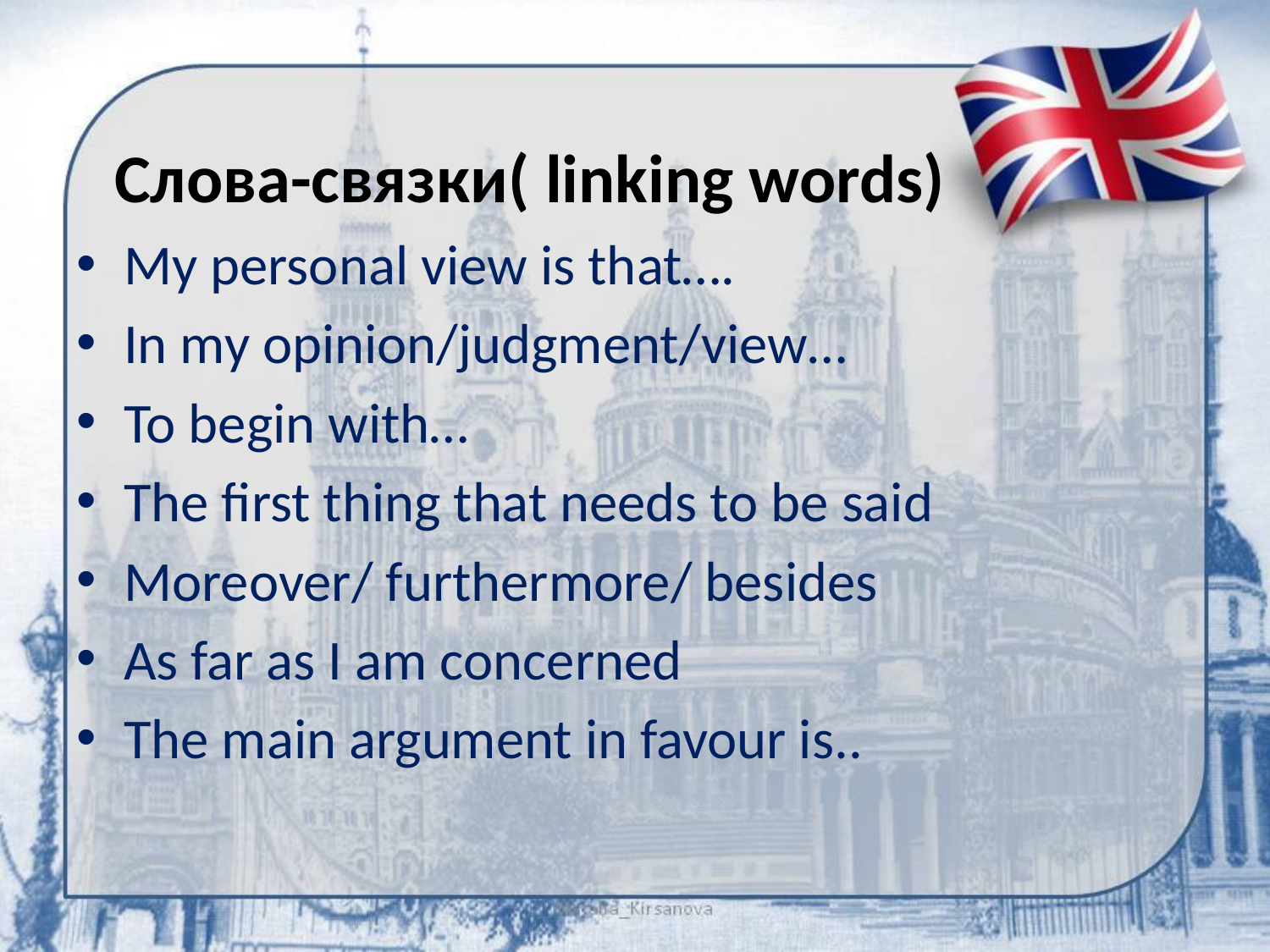

# Слова-связки( linking words)
My personal view is that….
In my opinion/judgment/view…
To begin with…
The first thing that needs to be said
Moreover/ furthermore/ besides
As far as I am concerned
The main argument in favour is..